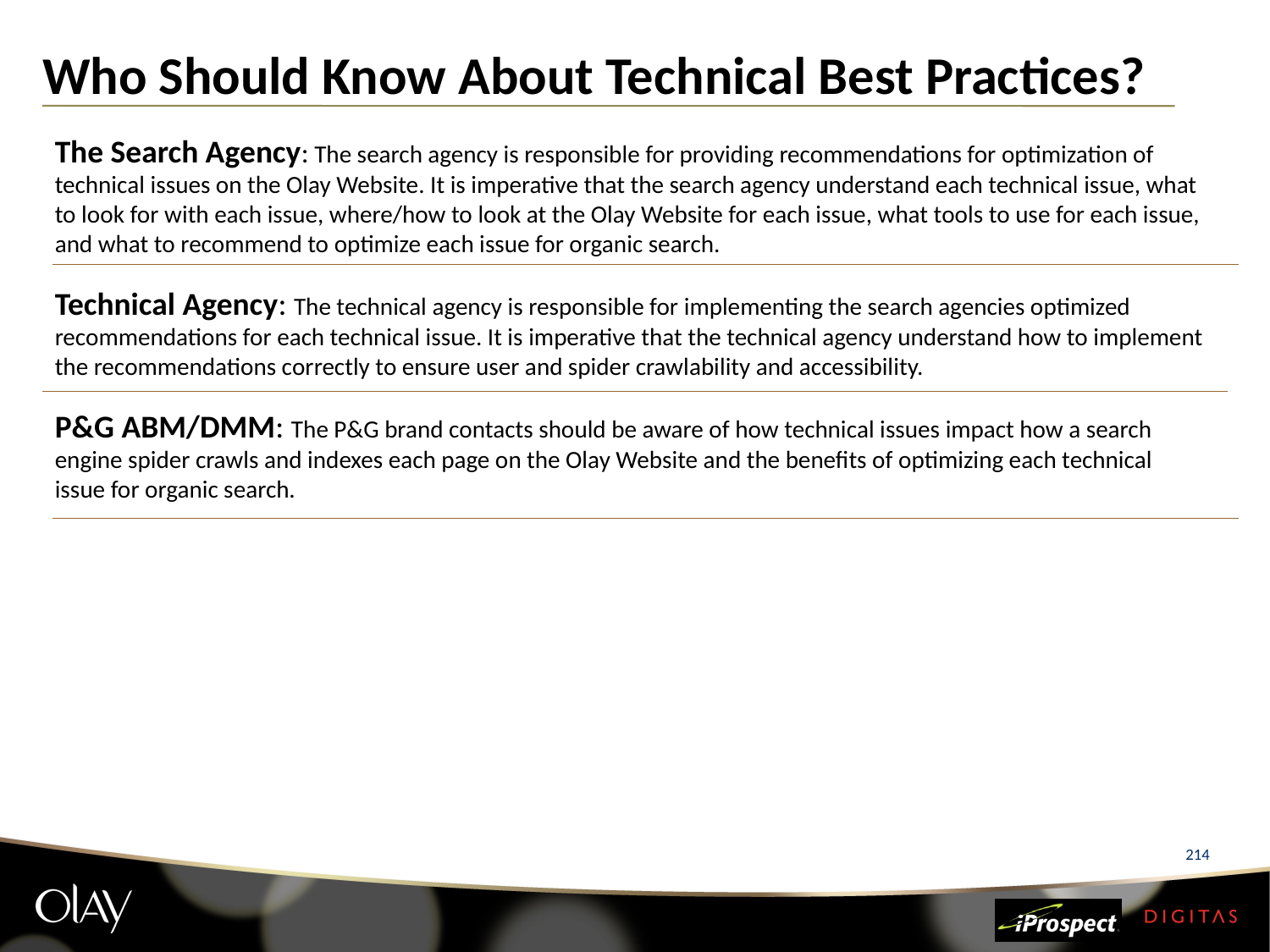

# Who Should Know About Technical Best Practices?

The Search Agency: The search agency is responsible for providing recommendations for optimization of technical issues on the Olay Website. It is imperative that the search agency understand each technical issue, what to look for with each issue, where/how to look at the Olay Website for each issue, what tools to use for each issue, and what to recommend to optimize each issue for organic search.

Technical Agency: The technical agency is responsible for implementing the search agencies optimized recommendations for each technical issue. It is imperative that the technical agency understand how to implement the recommendations correctly to ensure user and spider crawlability and accessibility.

P&G ABM/DMM: The P&G brand contacts should be aware of how technical issues impact how a search engine spider crawls and indexes each page on the Olay Website and the benefits of optimizing each technical issue for organic search.

214